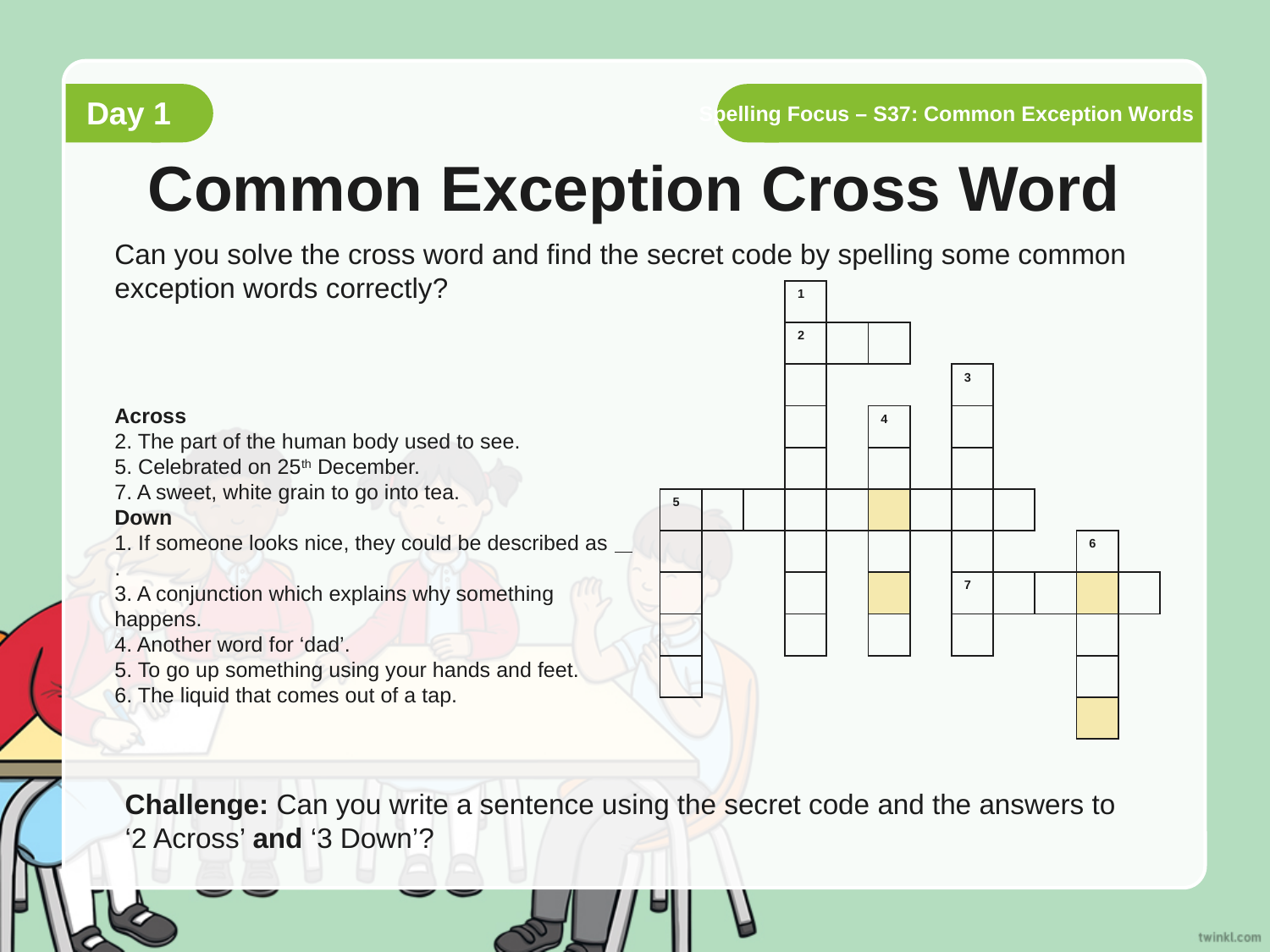

Day 1

Spelling Focus – S37: Common Exception Words
# Common Exception Cross Word
Can you solve the cross word and find the secret code by spelling some common exception words correctly?
|  |  |  | 1 |  |  |  |  |  |  |  |  |
| --- | --- | --- | --- | --- | --- | --- | --- | --- | --- | --- | --- |
|  |  |  | 2 |  |  |  |  |  |  |  |  |
|  |  |  |  |  |  |  | 3 |  |  |  |  |
|  |  |  |  |  | 4 |  |  |  |  |  |  |
|  |  |  |  |  |  |  |  |  |  |  |  |
| 5 |  |  |  |  |  |  |  |  |  |  |  |
|  |  |  |  |  |  |  |  |  |  | 6 |  |
|  |  |  |  |  |  |  | 7 |  |  |  |  |
|  |  |  |  |  |  |  |  |  |  |  |  |
|  |  |  |  |  |  |  |  |  |  |  |  |
|  |  |  |  |  |  |  |  |  |  |  |  |
Across
2. The part of the human body used to see.
5. Celebrated on 25th December.
7. A sweet, white grain to go into tea.
Down
1. If someone looks nice, they could be described as     .
3. A conjunction which explains why something happens.
4. Another word for ‘dad’.
5. To go up something using your hands and feet.
6. The liquid that comes out of a tap.
Challenge: Can you write a sentence using the secret code and the answers to
‘2 Across’ and ‘3 Down’?